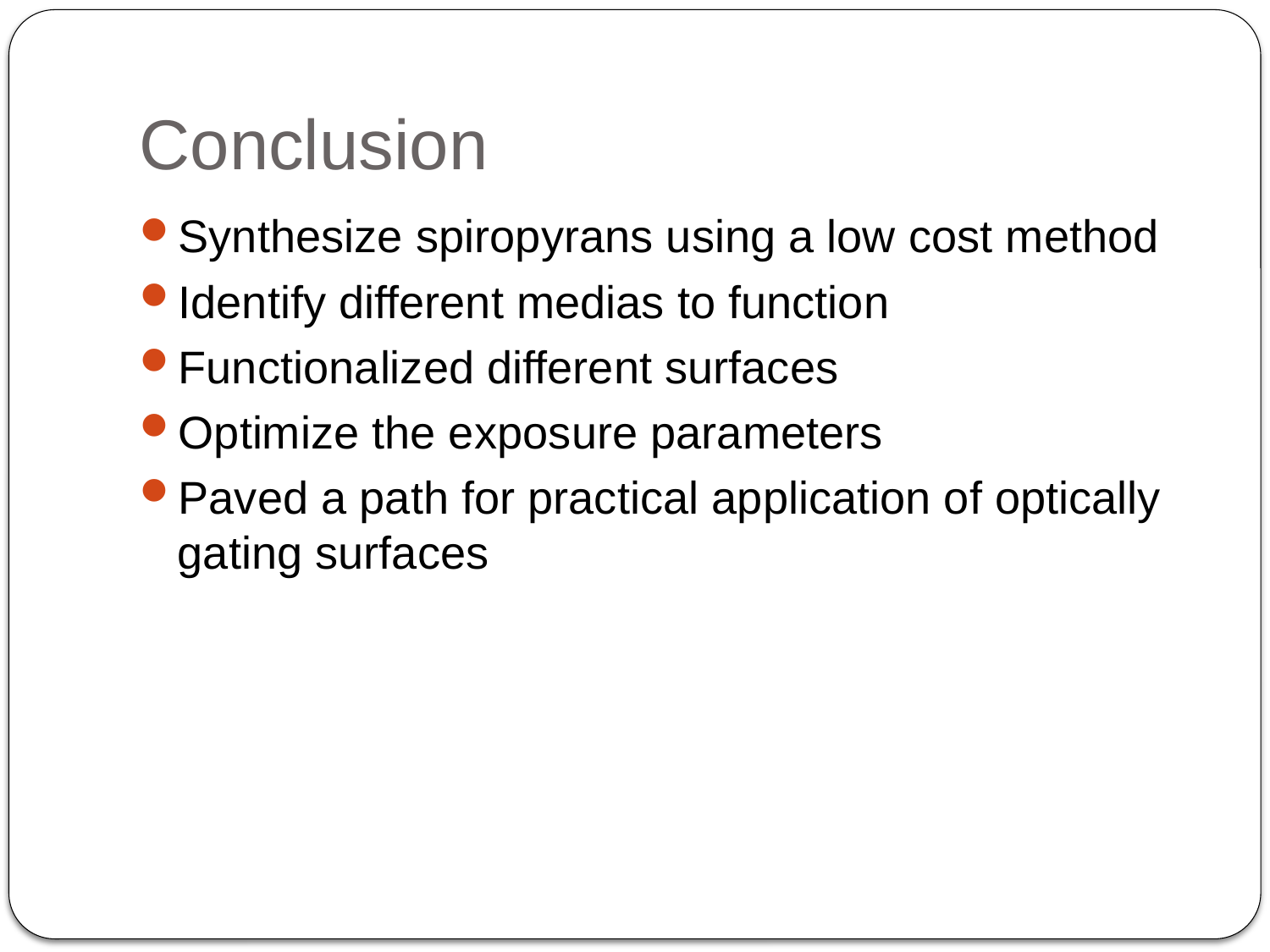

# Conclusion
Synthesize spiropyrans using a low cost method
Identify different medias to function
Functionalized different surfaces
Optimize the exposure parameters
Paved a path for practical application of optically gating surfaces